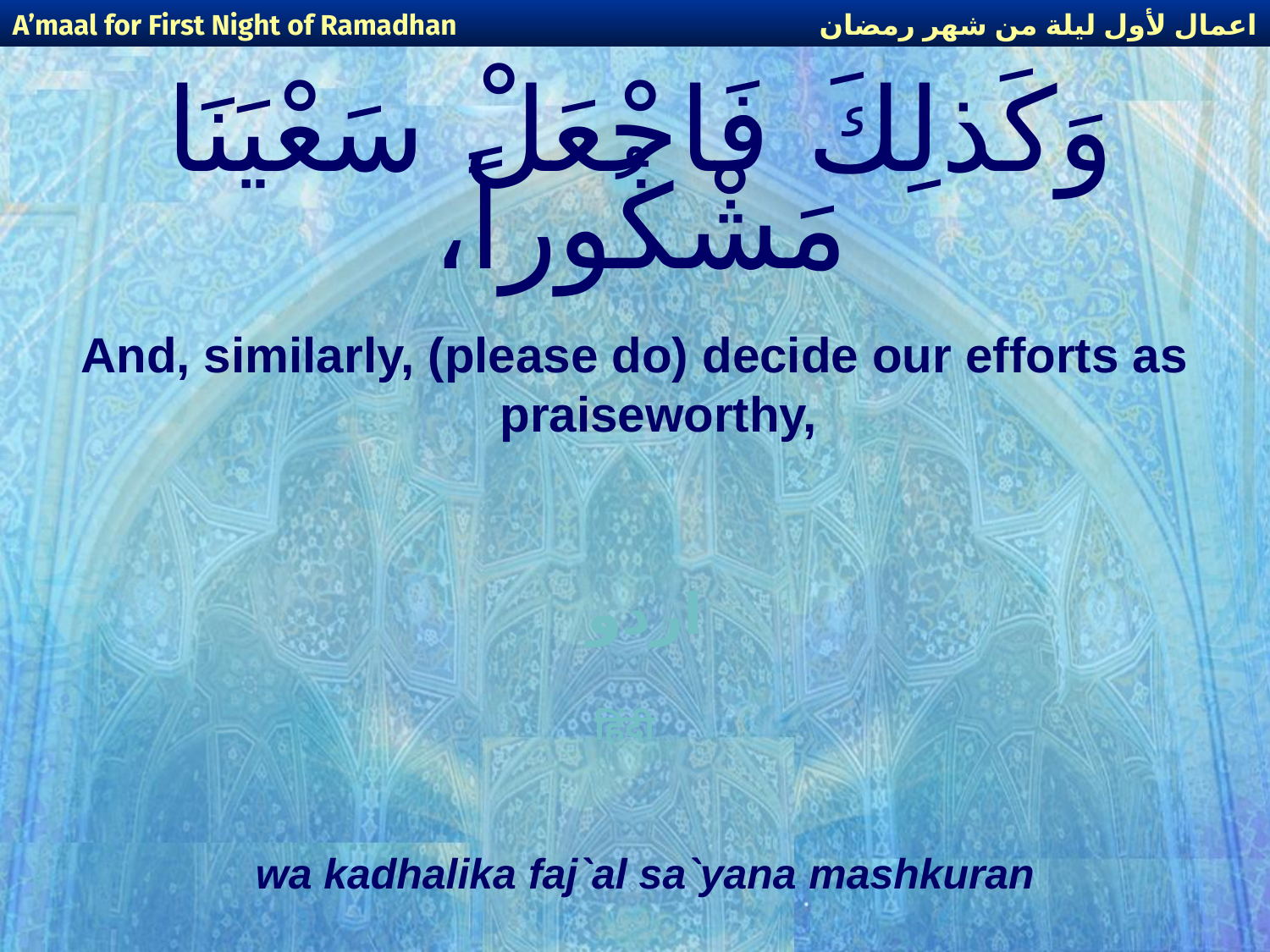

اعمال لأول ليلة من شهر رمضان
A’maal for First Night of Ramadhan
# وَكَذلِكَ فَاجْعَلْ سَعْيَنَا مَشْكُوراً،
And, similarly, (please do) decide our efforts as praiseworthy,
اردو
हिंदी
wa kadhalika faj`al sa`yana mashkuran